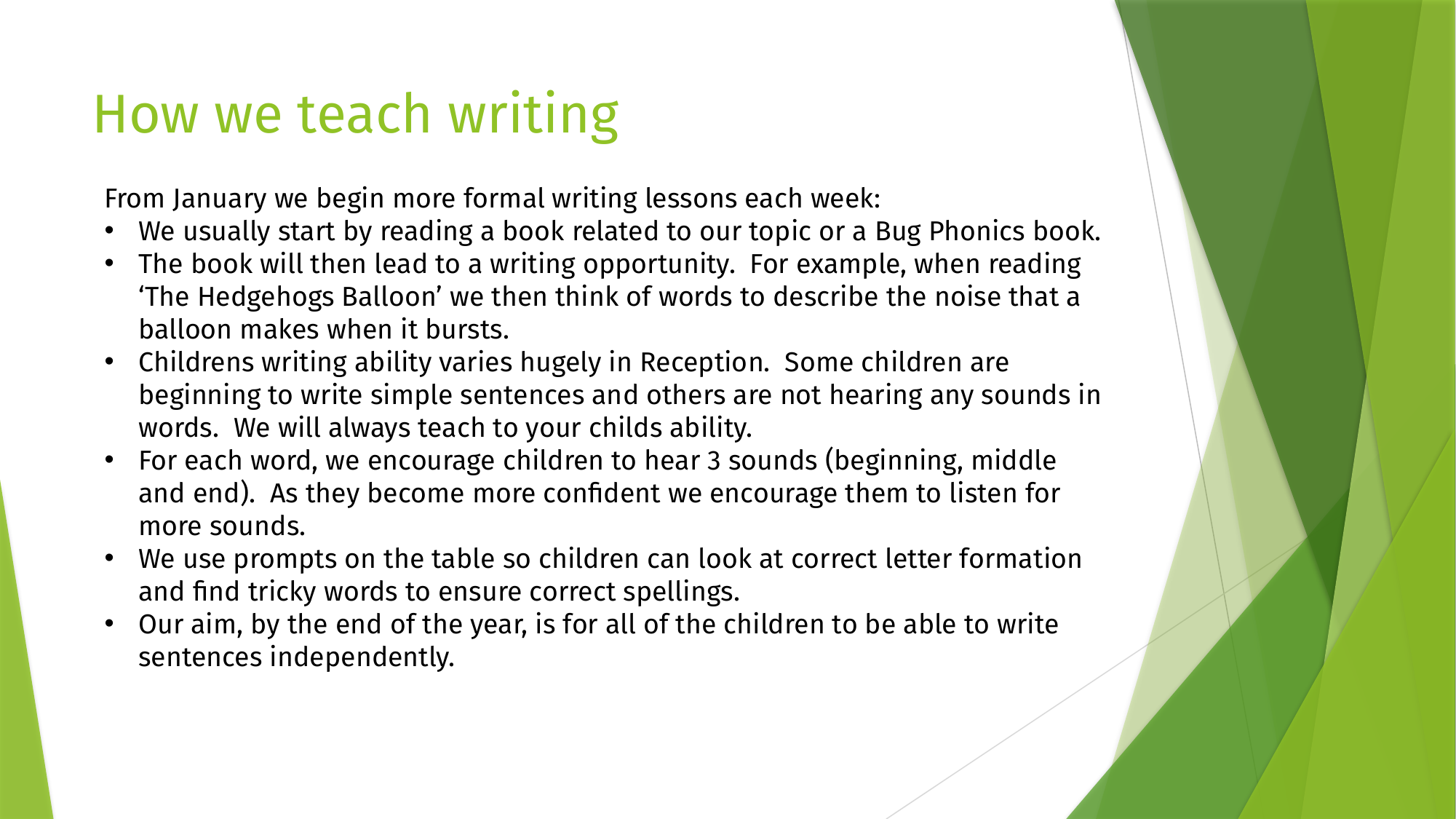

# How we teach writing
From January we begin more formal writing lessons each week:
We usually start by reading a book related to our topic or a Bug Phonics book.
The book will then lead to a writing opportunity.  For example, when reading ‘The Hedgehogs Balloon’ we then think of words to describe the noise that a balloon makes when it bursts.
Childrens writing ability varies hugely in Reception.  Some children are beginning to write simple sentences and others are not hearing any sounds in words.  We will always teach to your childs ability.
For each word, we encourage children to hear 3 sounds (beginning, middle and end).  As they become more confident we encourage them to listen for more sounds.
We use prompts on the table so children can look at correct letter formation and find tricky words to ensure correct spellings.
Our aim, by the end of the year, is for all of the children to be able to write sentences independently.